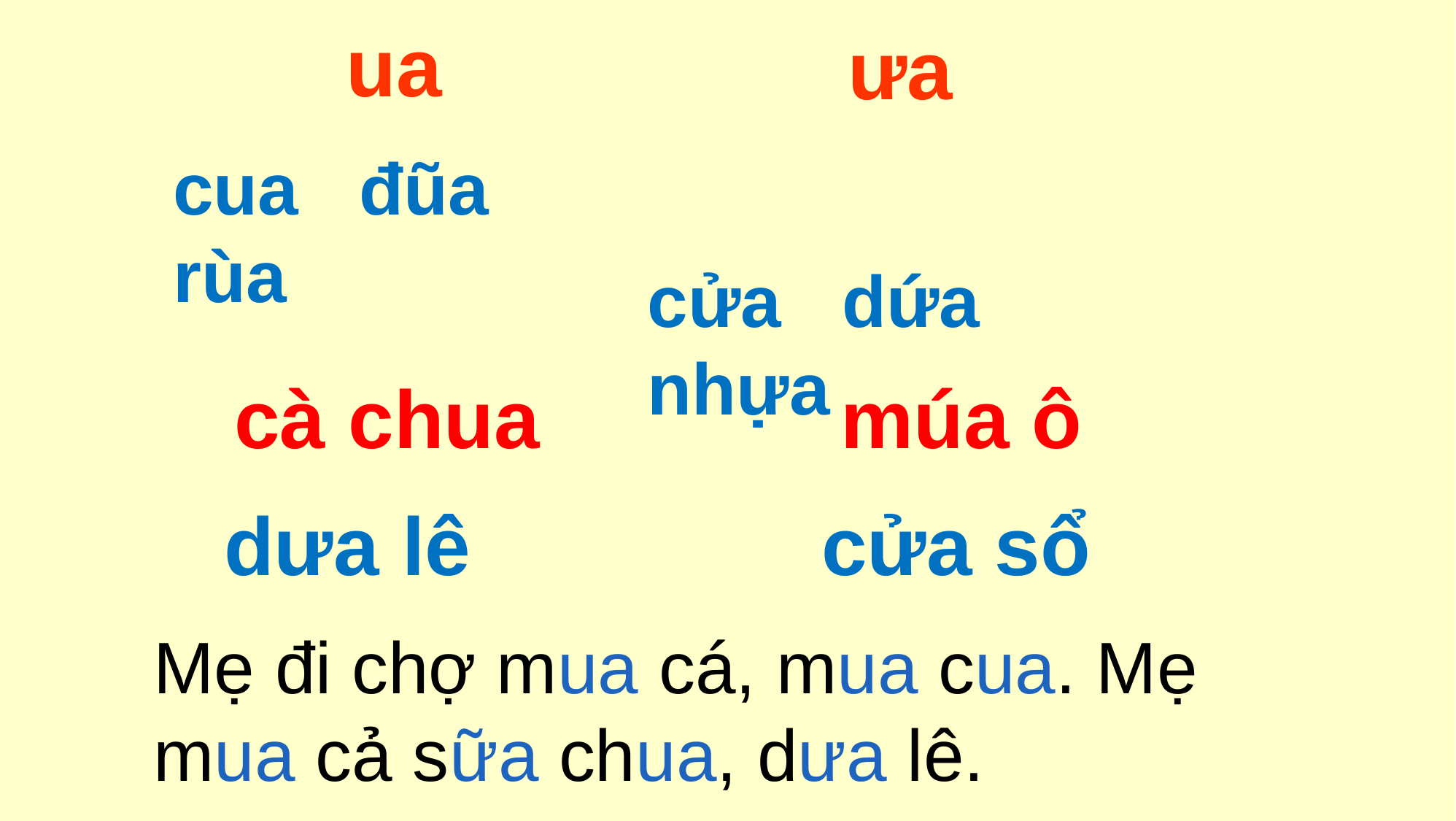

ua
ưa
cua   đũa    rùa
cửa   dứa   nhựa
cà chua
múa ô
dưa lê
cửa sổ
Mẹ đi chợ mua cá, mua cua. Mẹ mua cả sữa chua, dưa lê.